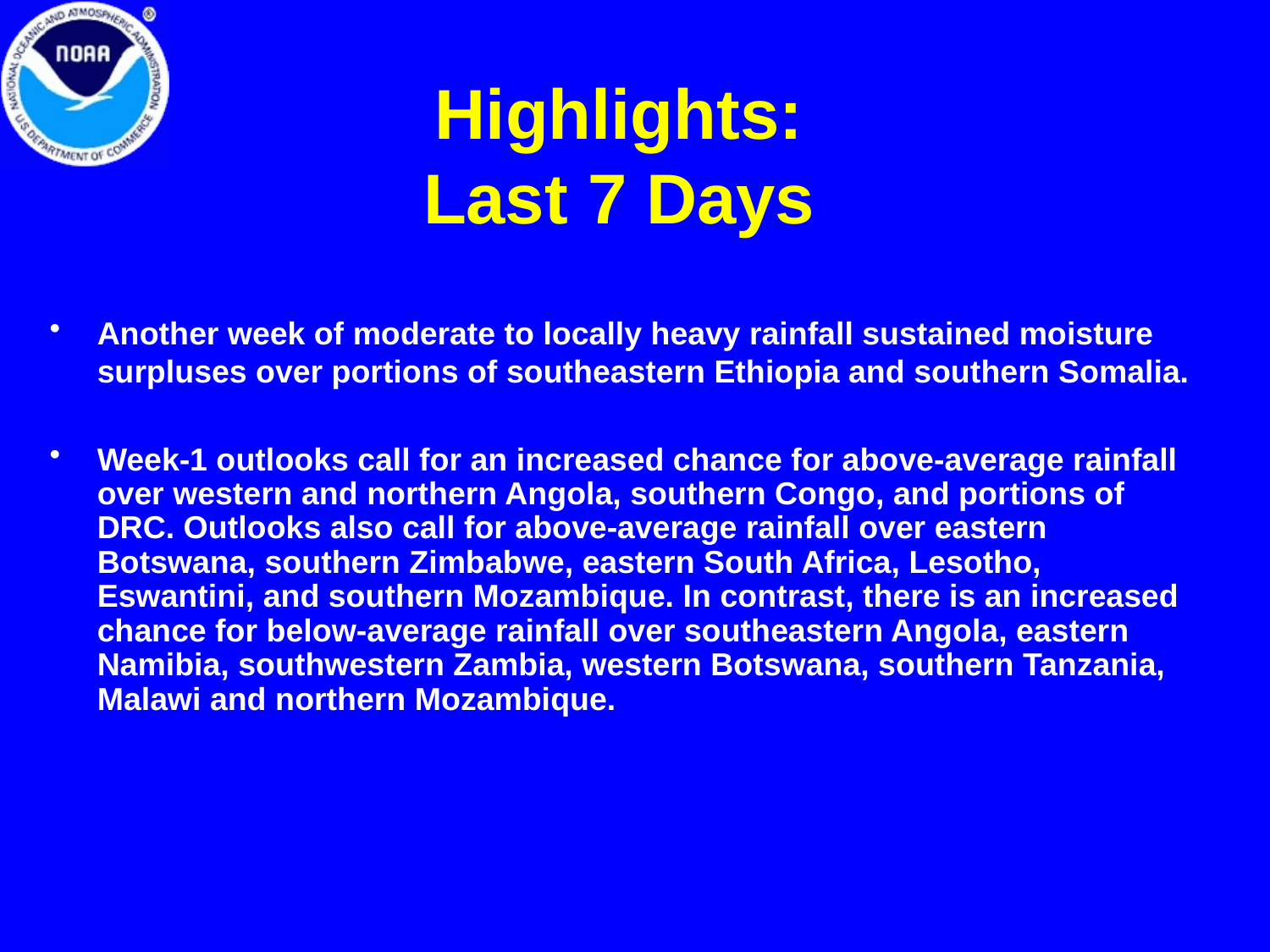

# Highlights: Last 7 Days
Another week of moderate to locally heavy rainfall sustained moisture surpluses over portions of southeastern Ethiopia and southern Somalia.

Week-1 outlooks call for an increased chance for above-average rainfall over western and northern Angola, southern Congo, and portions of DRC. Outlooks also call for above-average rainfall over eastern Botswana, southern Zimbabwe, eastern South Africa, Lesotho, Eswantini, and southern Mozambique. In contrast, there is an increased chance for below-average rainfall over southeastern Angola, eastern Namibia, southwestern Zambia, western Botswana, southern Tanzania, Malawi and northern Mozambique.